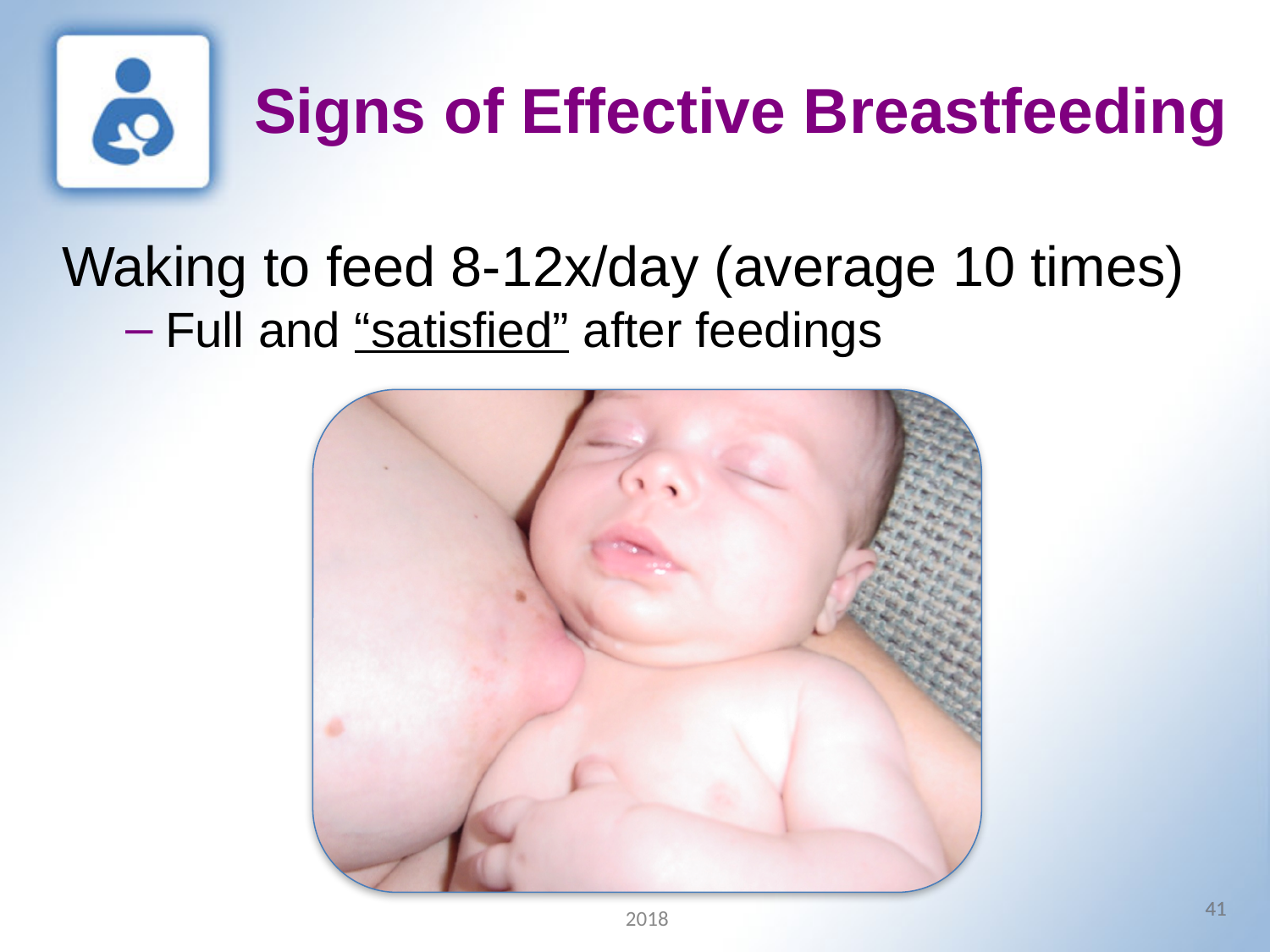

Signs of Effective Breastfeeding
Waking to feed 8-12x/day (average 10 times)
Full and “satisfied” after feedings

41
41
2018